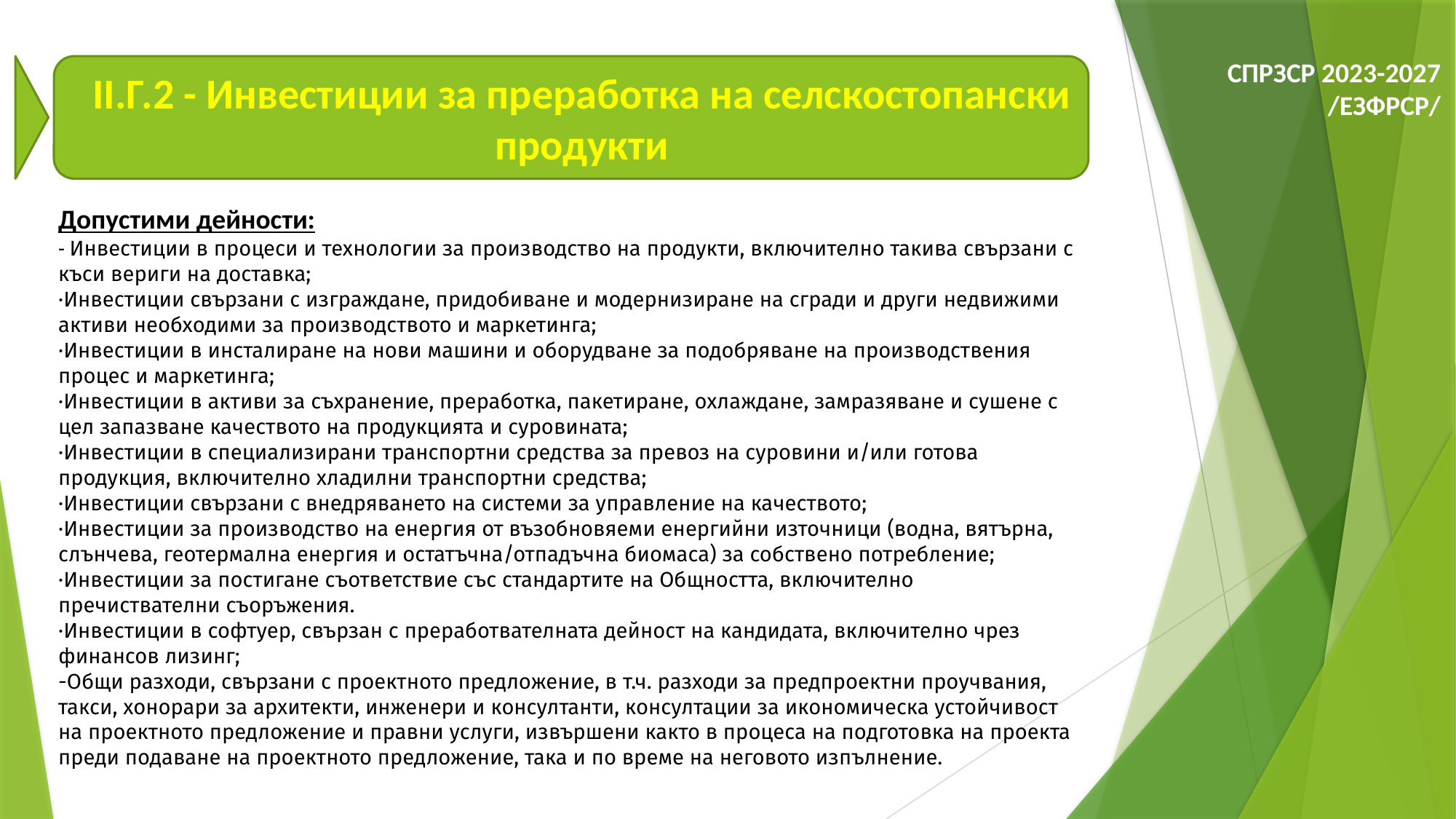

СПРЗСР 2023-2027
/ЕЗФРСР/

II.Г.2 - Инвестиции за преработка на селскостопански продукти

Допустими дейности:
- Инвестиции в процеси и технологии за производство на продукти, включително такива свързани с
къси вериги на доставка;
·Инвестиции свързани с изграждане, придобиване и модернизиране на сгради и други недвижими
активи необходими за производството и маркетинга;
·Инвестиции в инсталиране на нови машини и оборудване за подобряване на производствения
процес и маркетинга;
·Инвестиции в активи за съхранение, преработка, пакетиране, охлаждане, замразяване и сушене с
цел запазване качеството на продукцията и суровината;
·Инвестиции в специализирани транспортни средства за превоз на суровини и/или готова
продукция, включително хладилни транспортни средства;
·Инвестиции свързани с внедряването на системи за управление на качеството;
·Инвестиции за производство на енергия от възобновяеми енергийни източници (водна, вятърна,
слънчева, геотермална енергия и остатъчна/отпадъчна биомаса) за собствено потребление;
·Инвестиции за постигане съответствие със стандартите на Общността, включително
пречиствателни съоръжения.
·Инвестиции в софтуер, свързан с преработвателната дейност на кандидата, включително чрез
финансов лизинг;
-Общи разходи, свързани с проектното предложение, в т.ч. разходи за предпроектни проучвания,
такси, хонорари за архитекти, инженери и консултанти, консултации за икономическа устойчивост
на проектното предложение и правни услуги, извършени както в процеса на подготовка на проекта
преди подаване на проектното предложение, така и по време на неговото изпълнение.